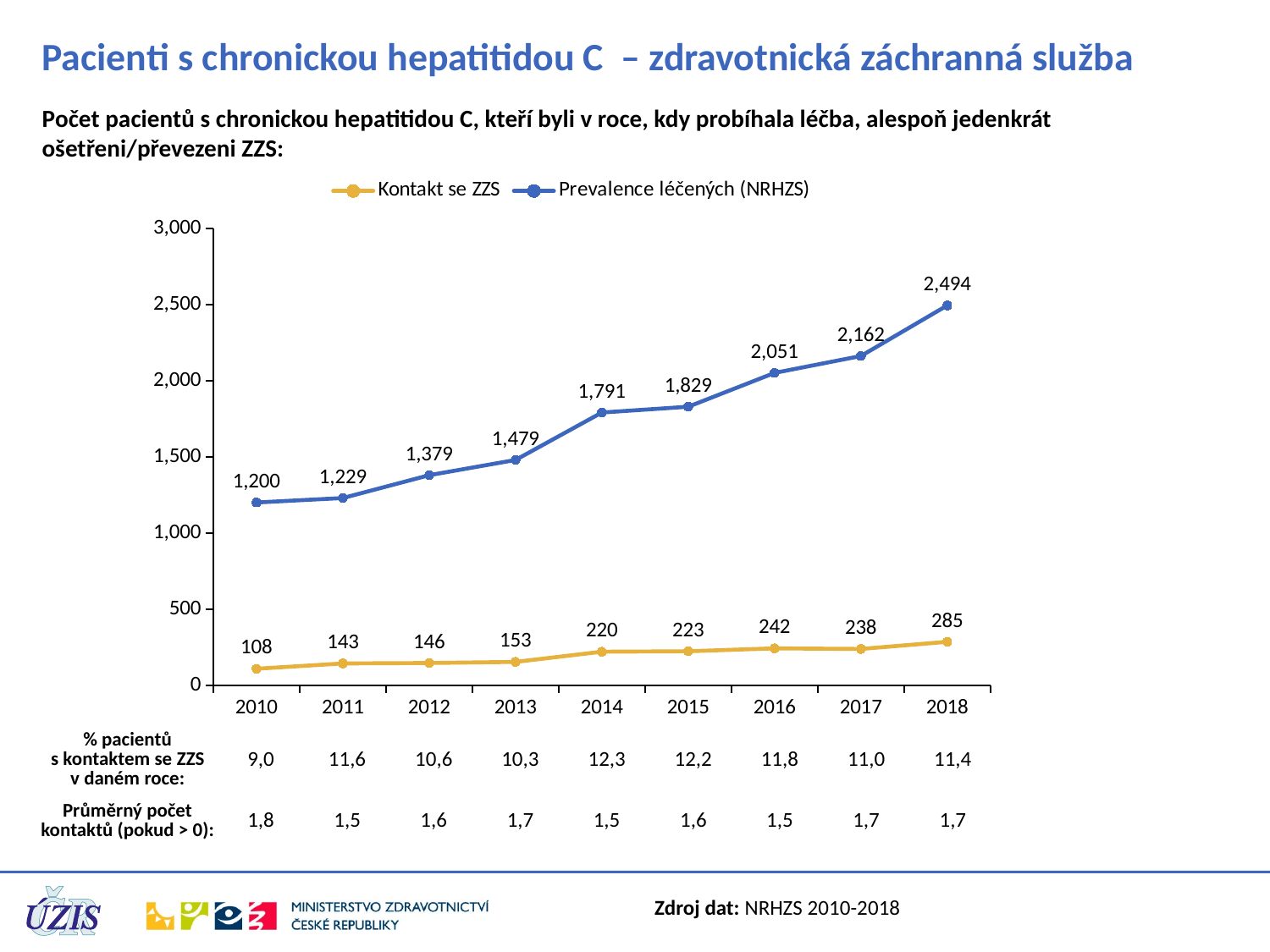

# Pacienti s chronickou hepatitidou C  – zdravotnická záchranná služba
Počet pacientů s chronickou hepatitidou C, kteří byli v roce, kdy probíhala léčba, alespoň jedenkrát ošetřeni/převezeni ZZS:

### Chart

| Category | Kontakt se ZZS | Prevalence léčených (NRHZS) |
|---|---|---|
| 2010 | 108.0 | 1200.0 |
| 2011 | 143.0 | 1229.0 |
| 2012 | 146.0 | 1379.0 |
| 2013 | 153.0 | 1479.0 |
| 2014 | 220.0 | 1791.0 |
| 2015 | 223.0 | 1829.0 |
| 2016 | 242.0 | 2051.0 |
| 2017 | 238.0 | 2162.0 |
| 2018 | 285.0 | 2494.0 |
| % pacientů s kontaktem se ZZS v daném roce: | 9,0 | 11,6 | 10,6 | 10,3 | 12,3 | 12,2 | 11,8 | 11,0 | 11,4 |
| --- | --- | --- | --- | --- | --- | --- | --- | --- | --- |
| Průměrný počet kontaktů (pokud > 0): | 1,8 | 1,5 | 1,6 | 1,7 | 1,5 | 1,6 | 1,5 | 1,7 | 1,7 |
Zdroj dat: NRHZS 2010-2018